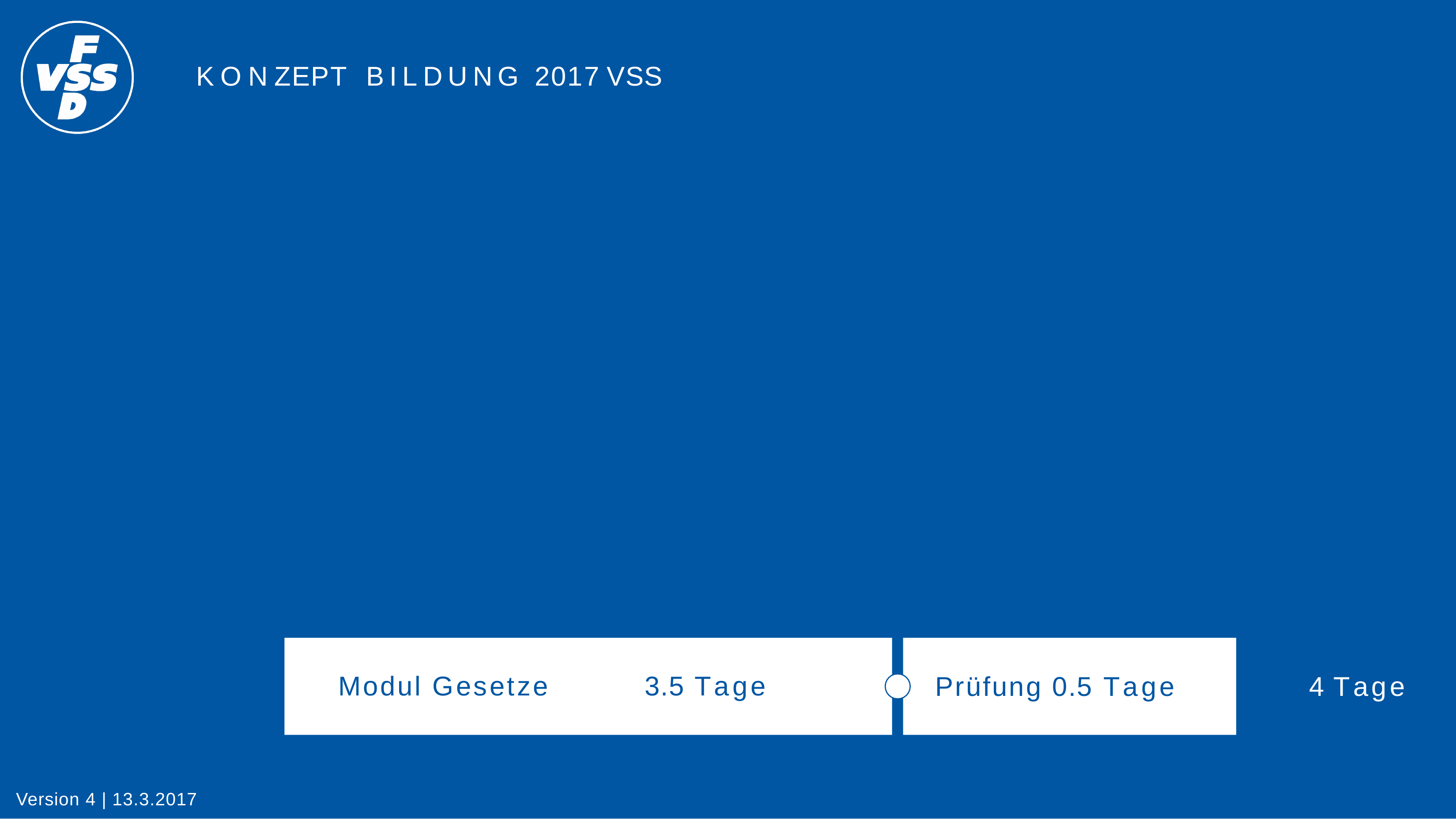

KONZEPT BILDUNG 2017 VSS

Prüfung 0.5 Tage

Modul Gesetze
3.5 Tage
4 Tage
Version 4 | 13.3.2017